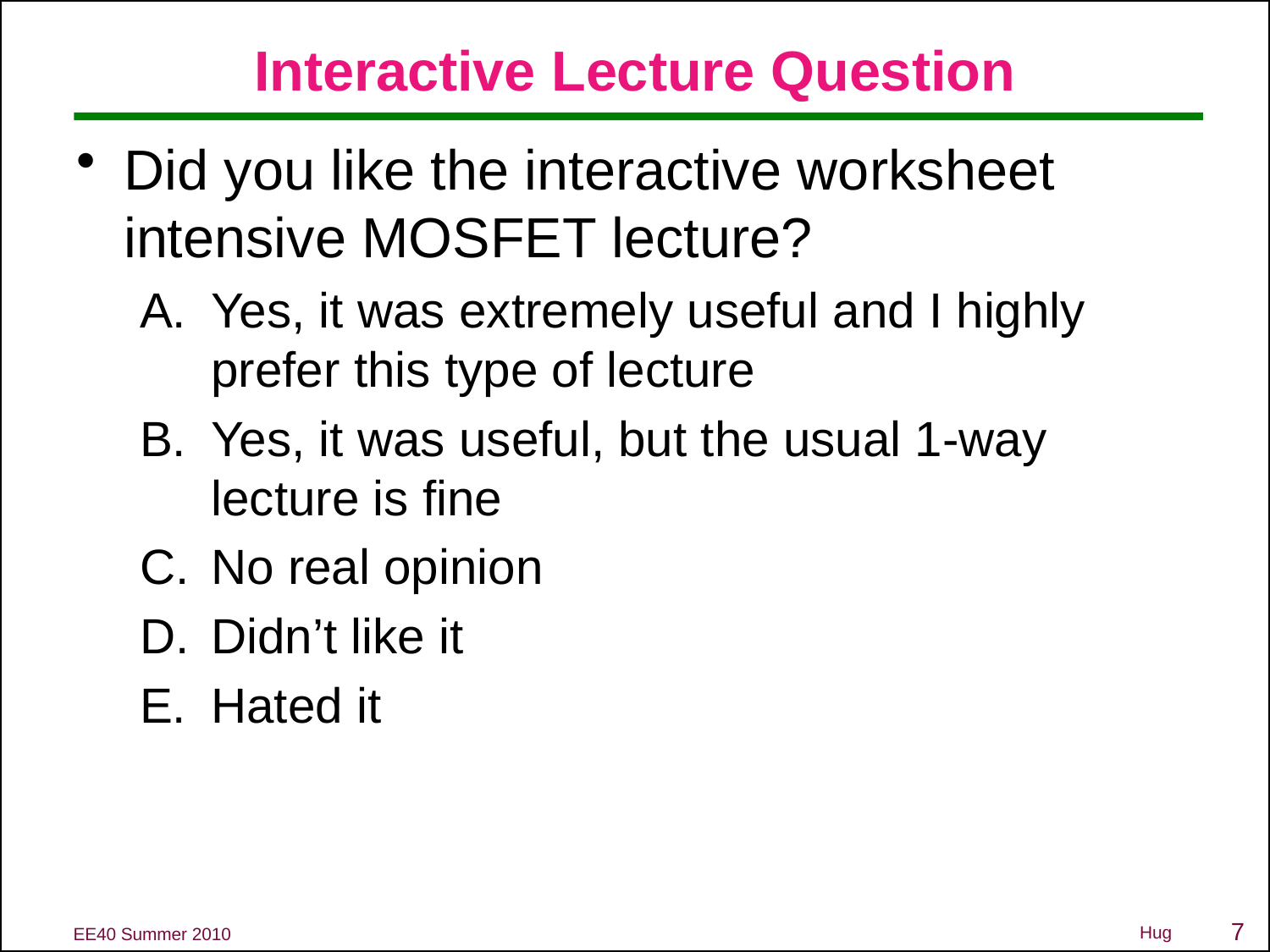

# Interactive Lecture Question
Did you like the interactive worksheet intensive MOSFET lecture?
Yes, it was extremely useful and I highly prefer this type of lecture
Yes, it was useful, but the usual 1-way lecture is fine
No real opinion
Didn’t like it
Hated it